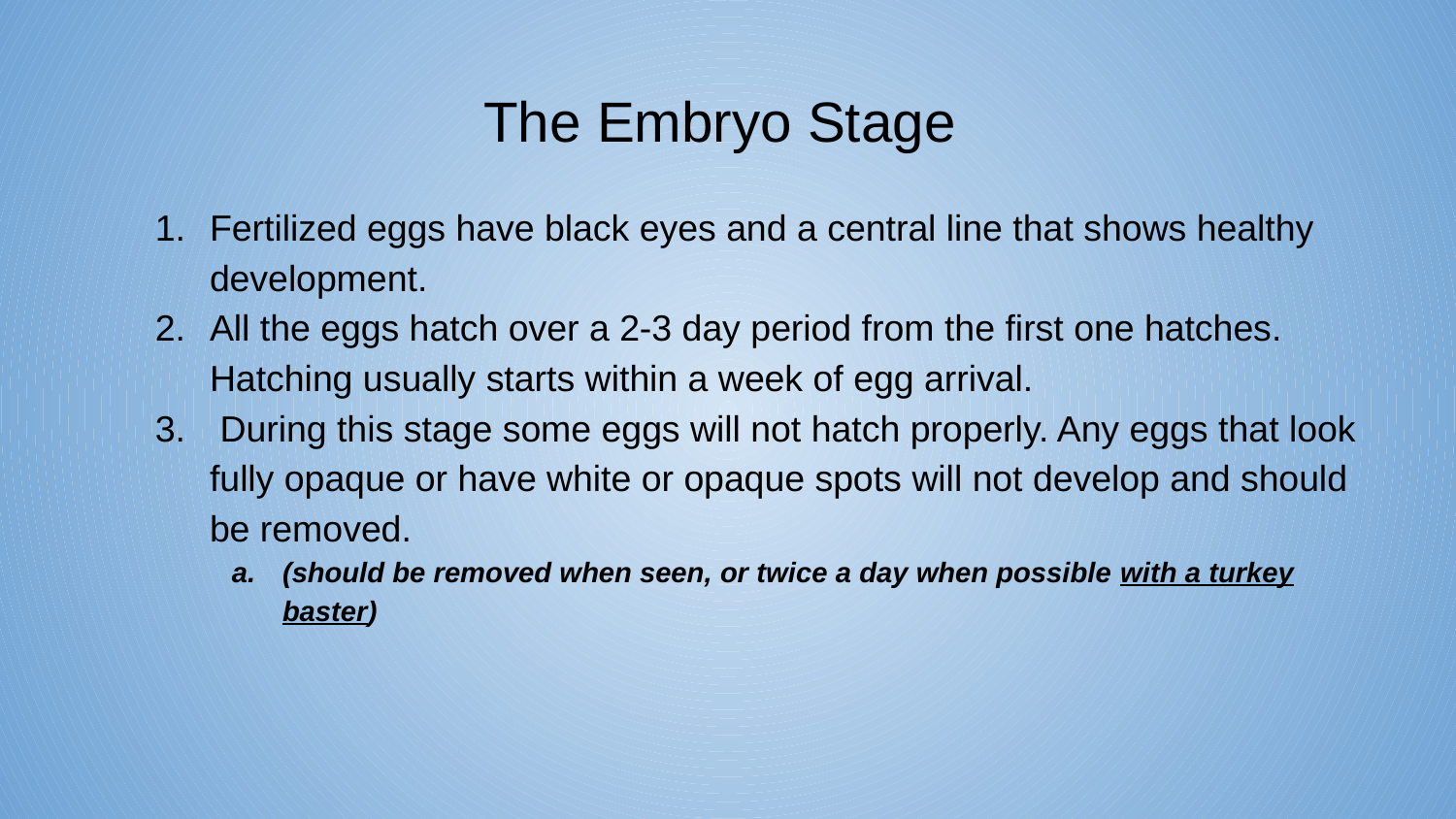

# The Embryo Stage
Fertilized eggs have black eyes and a central line that shows healthy development.
All the eggs hatch over a 2-3 day period from the first one hatches. Hatching usually starts within a week of egg arrival.
 During this stage some eggs will not hatch properly. Any eggs that look fully opaque or have white or opaque spots will not develop and should be removed.
(should be removed when seen, or twice a day when possible with a turkey baster)